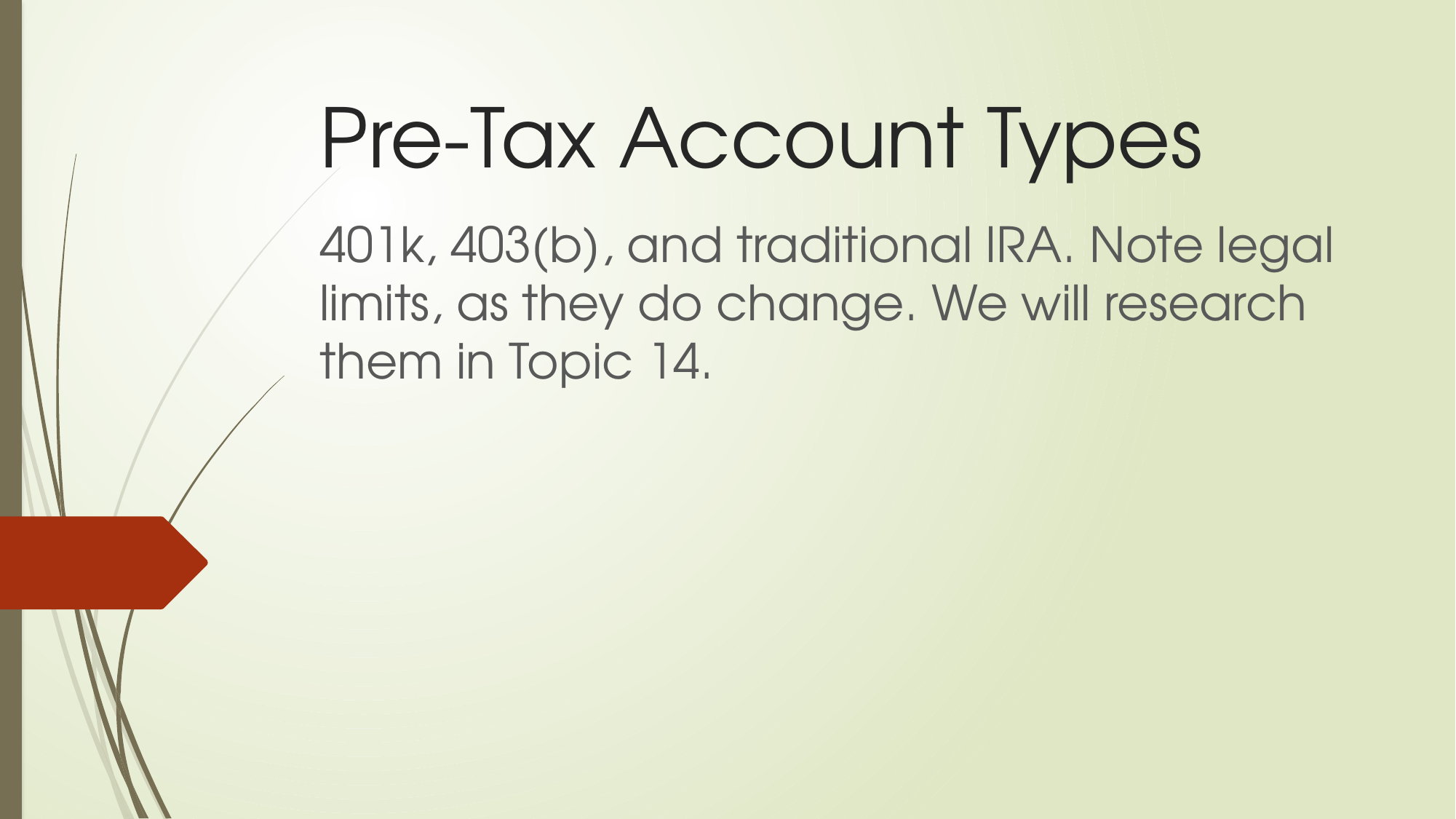

# Pre-Tax Account Types
401k, 403(b), and traditional IRA. Note legal limits, as they do change. We will research them in Topic 14.